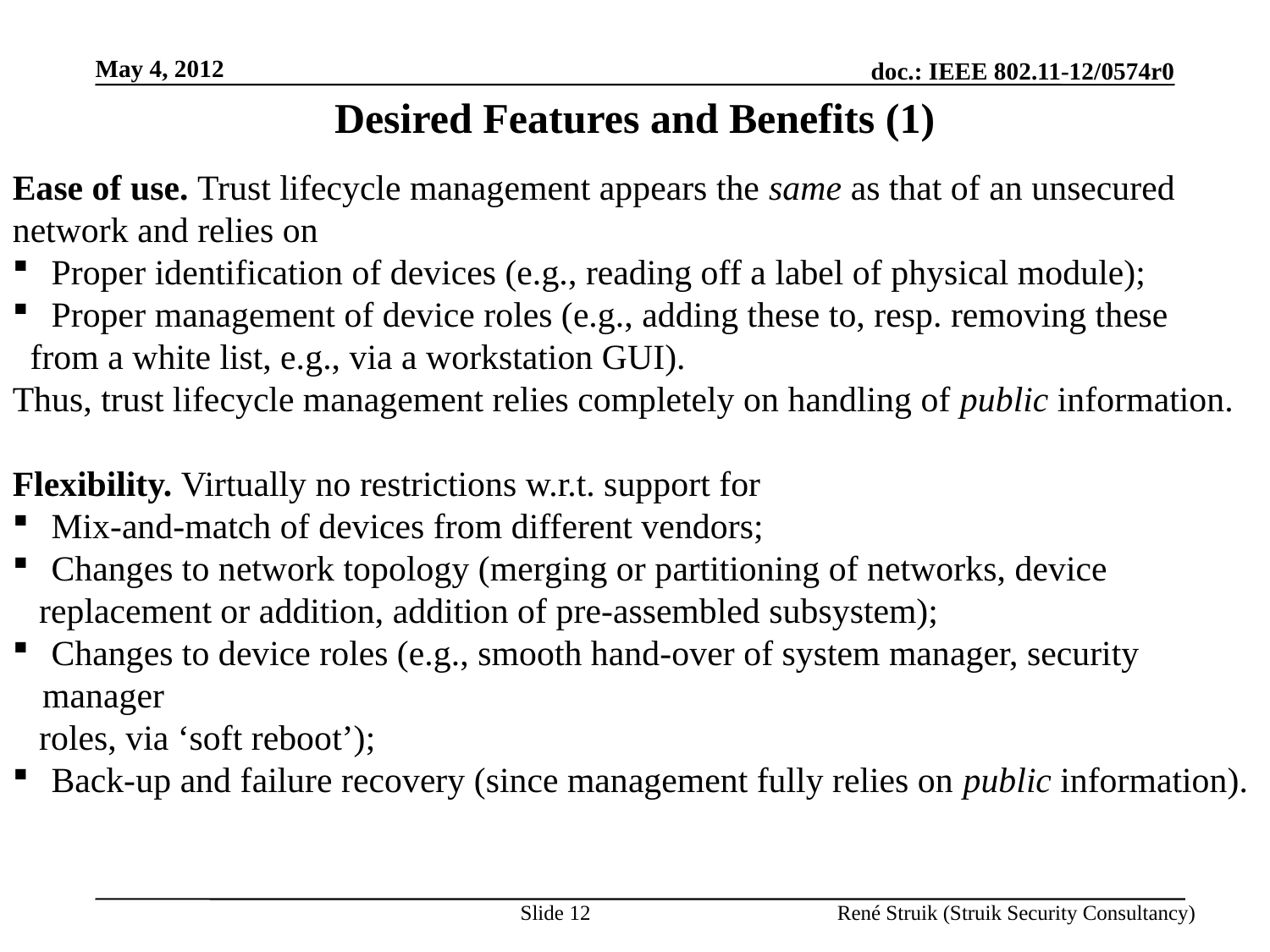

May 4, 2012
Desired Features and Benefits (1)
Ease of use. Trust lifecycle management appears the same as that of an unsecured network and relies on
 Proper identification of devices (e.g., reading off a label of physical module);
 Proper management of device roles (e.g., adding these to, resp. removing these
  from a white list, e.g., via a workstation GUI).
Thus, trust lifecycle management relies completely on handling of public information.

Flexibility. Virtually no restrictions w.r.t. support for
 Mix-and-match of devices from different vendors;
 Changes to network topology (merging or partitioning of networks, device
   replacement or addition, addition of pre-assembled subsystem);
 Changes to device roles (e.g., smooth hand-over of system manager, security manager
   roles, via ‘soft reboot’);
 Back-up and failure recovery (since management fully relies on public information).
Slide 12
René Struik (Struik Security Consultancy)